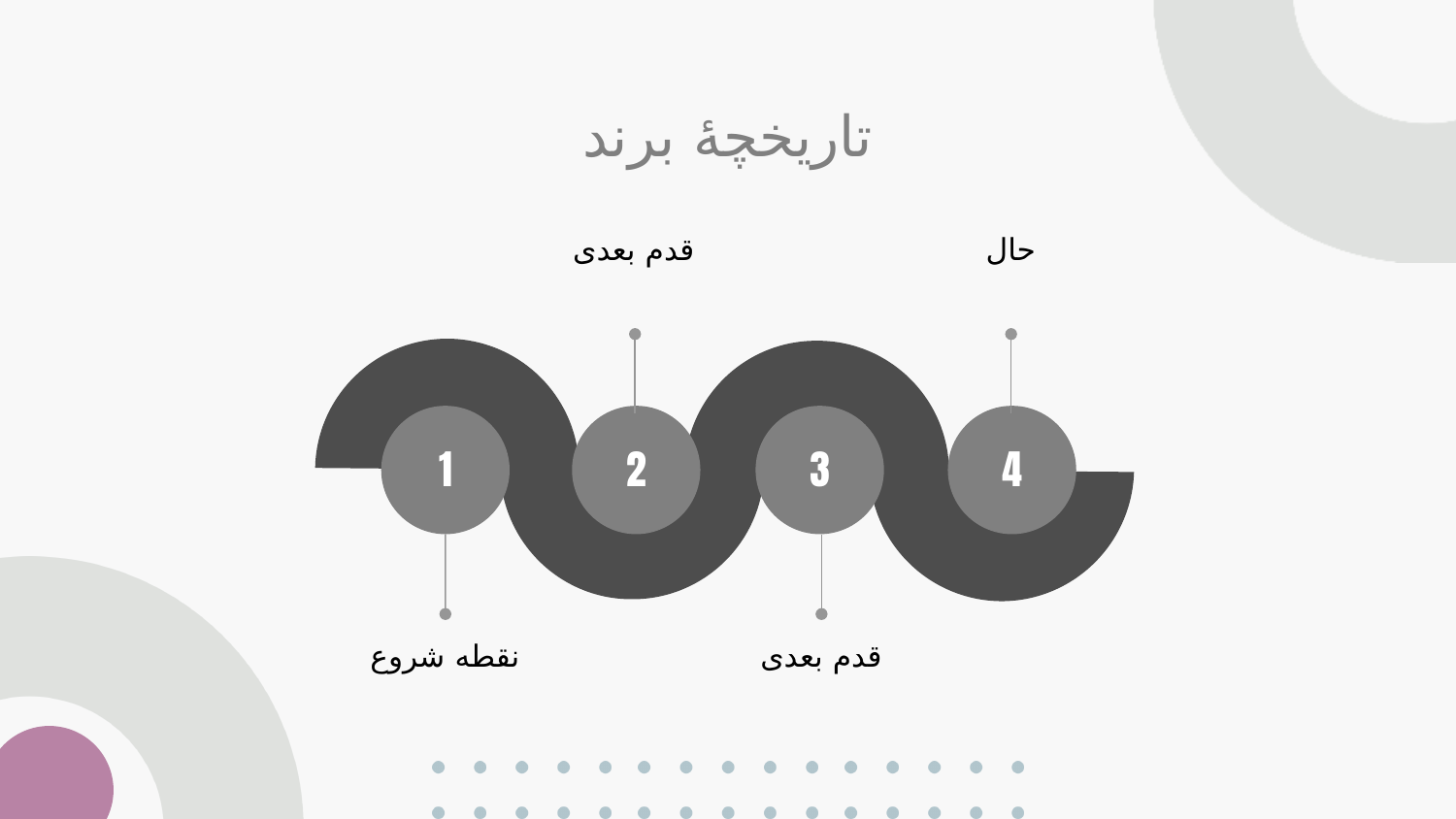

# تاریخچۀ برند
قدم بعدی
حال

1
2
3
4
نقطه شروع
قدم بعدی